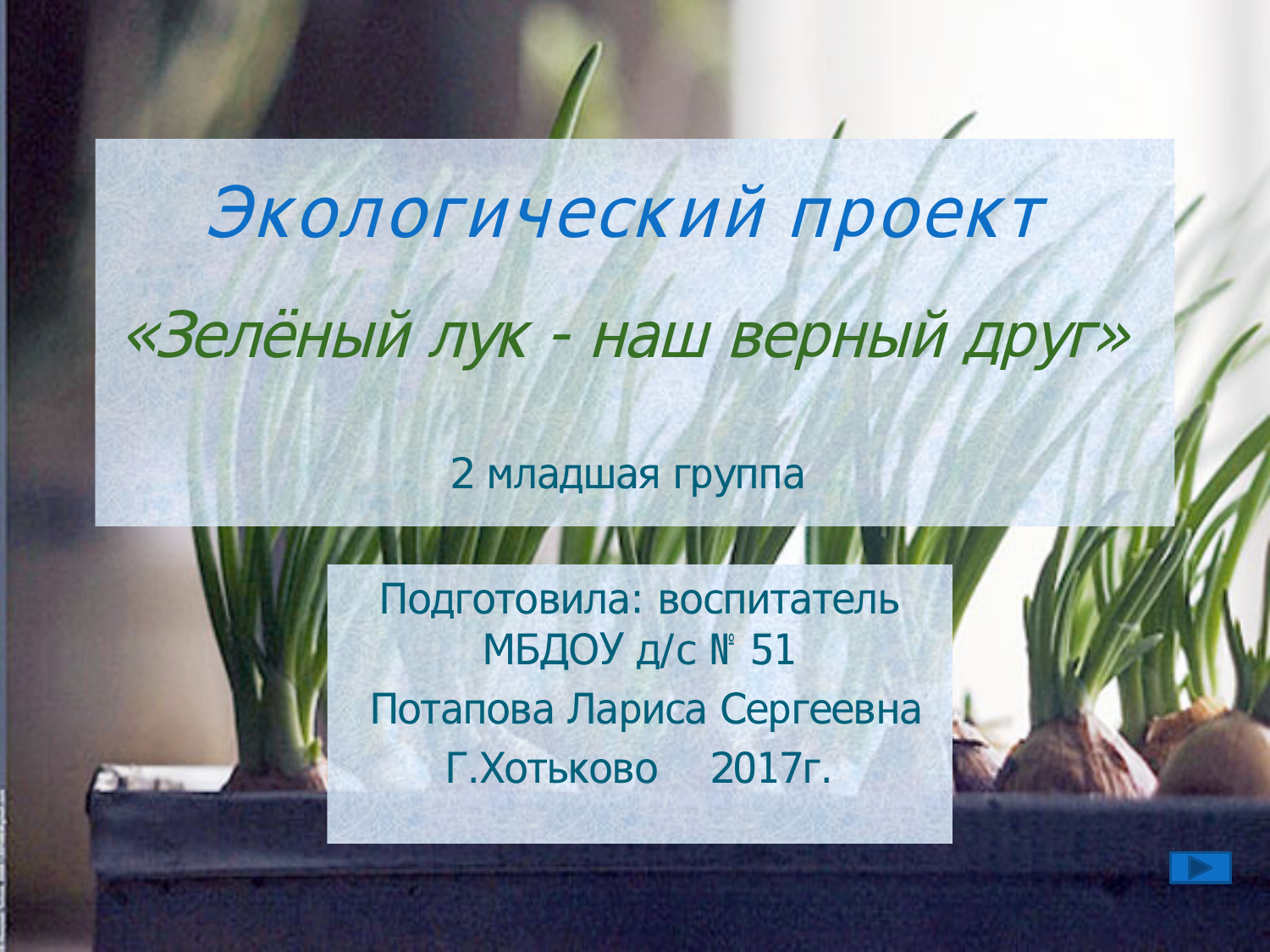

# Экологический проект «Зелёный лук - наш верный друг» 2 младшая группа
Подготовила: воспитатель МБДОУ д/с № 51
 Потапова Лариса Сергеевна
Г.Хотьково    2017г.